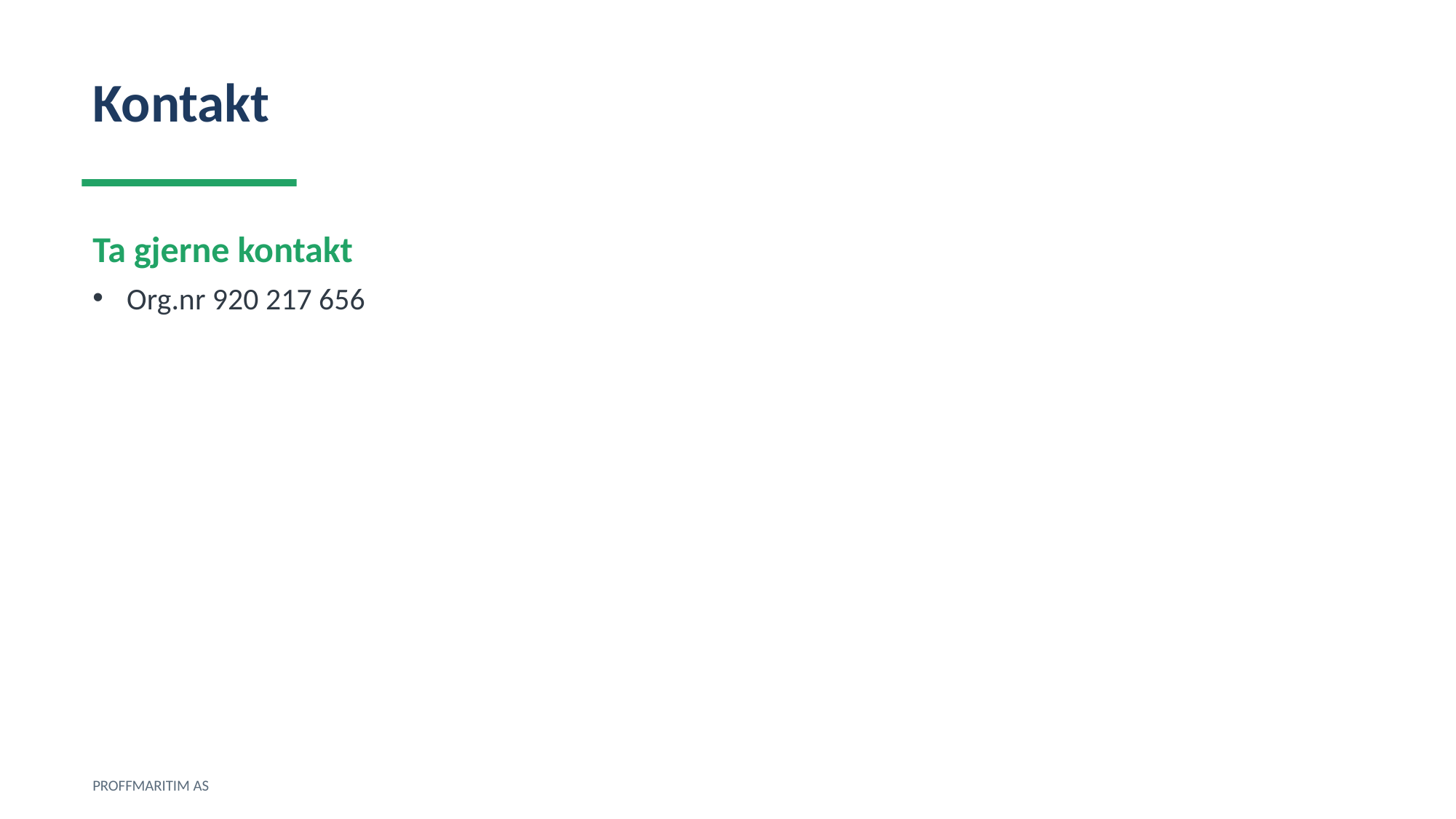

Kontakt

Ta gjerne kontakt
Org.nr 920 217 656
PROFFMARITIM AS